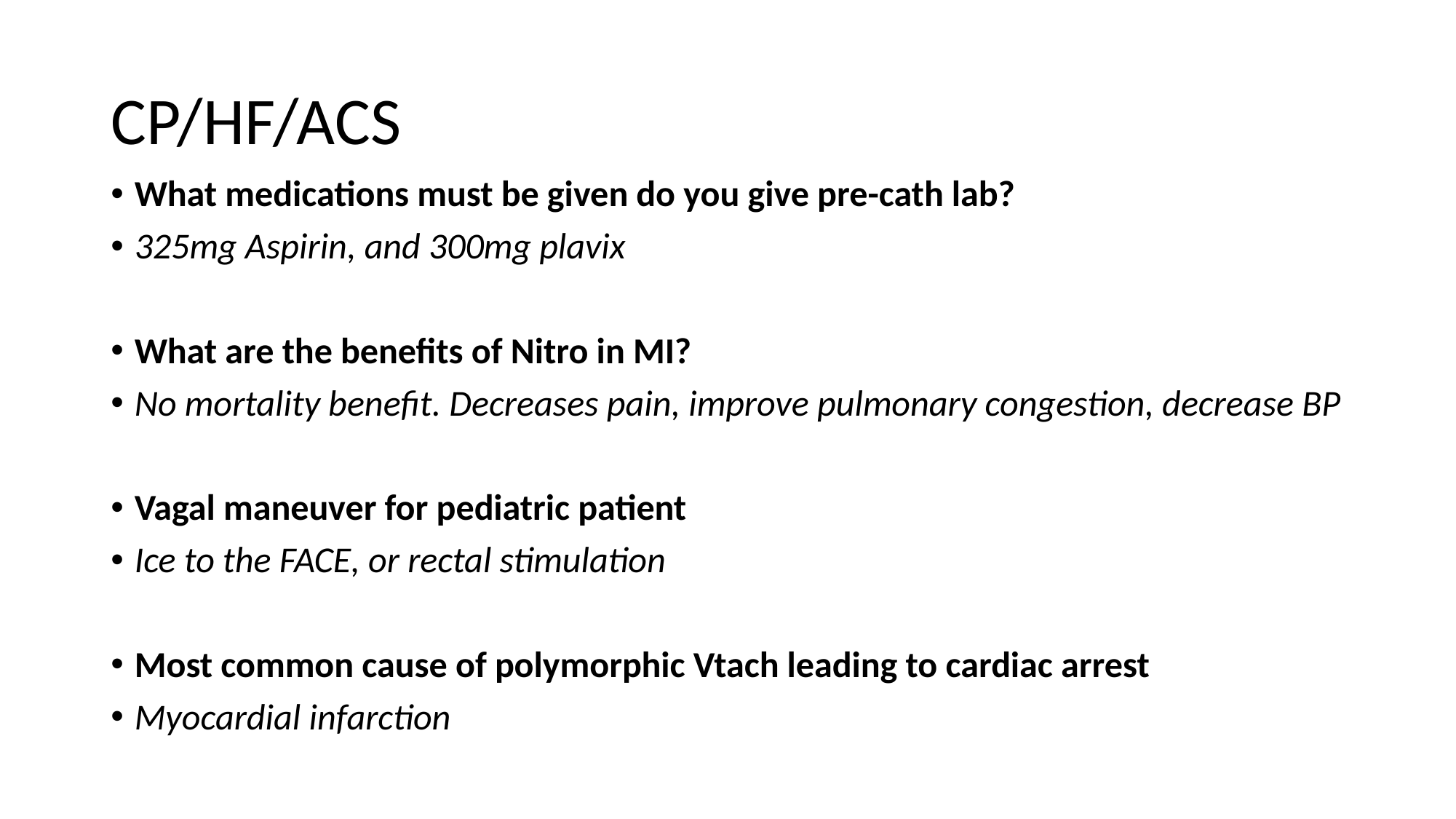

# CP/HF/ACS
What medications must be given do you give pre-cath lab?
325mg Aspirin, and 300mg plavix

What are the benefits of Nitro in MI?
No mortality benefit. Decreases pain, improve pulmonary congestion, decrease BP

Vagal maneuver for pediatric patient
Ice to the FACE, or rectal stimulation

Most common cause of polymorphic Vtach leading to cardiac arrest
Myocardial infarction